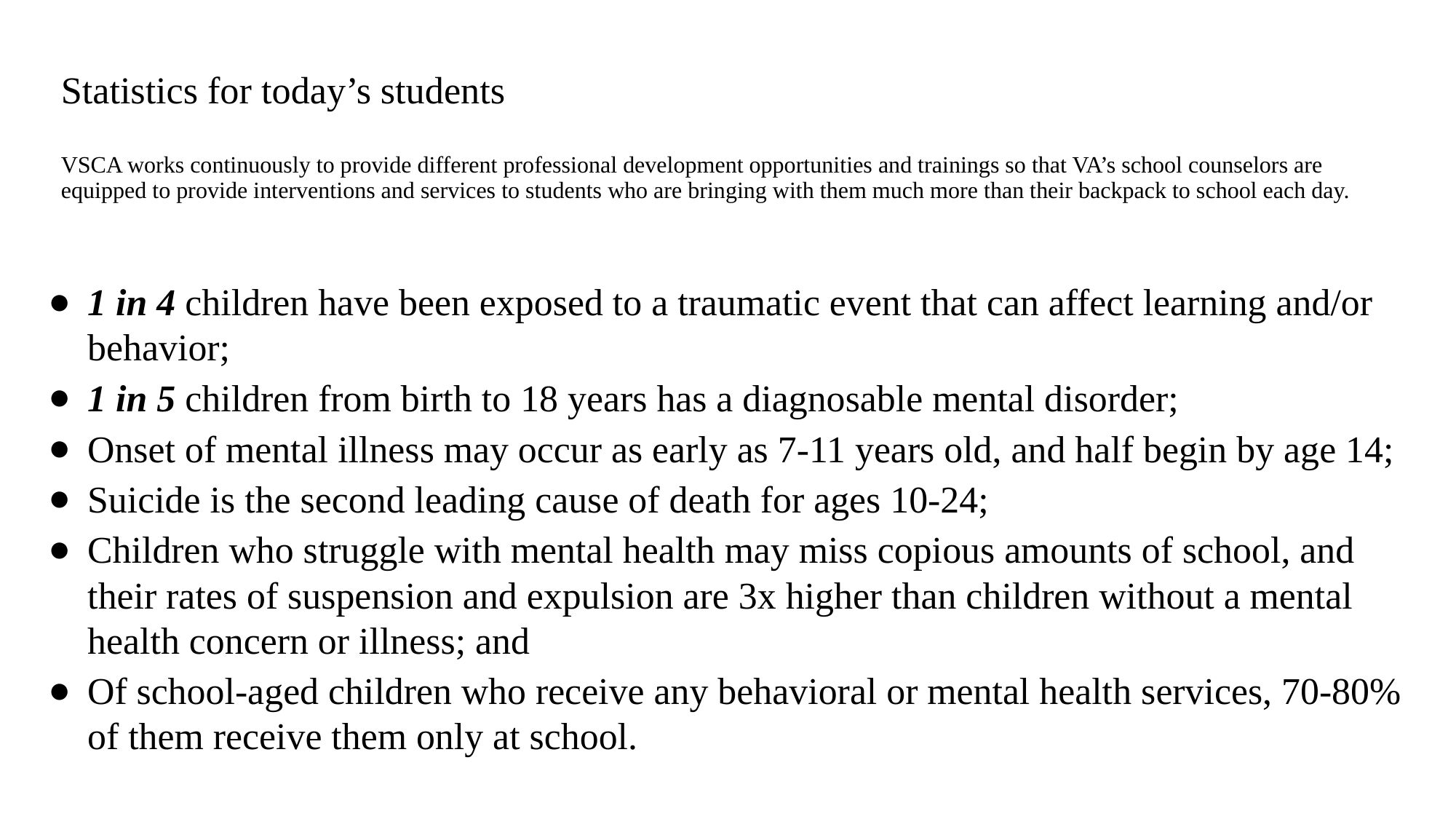

# Statistics for today’s students VSCA works continuously to provide different professional development opportunities and trainings so that VA’s school counselors are equipped to provide interventions and services to students who are bringing with them much more than their backpack to school each day.
1 in 4 children have been exposed to a traumatic event that can affect learning and/or behavior;
1 in 5 children from birth to 18 years has a diagnosable mental disorder;
Onset of mental illness may occur as early as 7-11 years old, and half begin by age 14;
Suicide is the second leading cause of death for ages 10-24;
Children who struggle with mental health may miss copious amounts of school, and their rates of suspension and expulsion are 3x higher than children without a mental health concern or illness; and
Of school-aged children who receive any behavioral or mental health services, 70-80% of them receive them only at school.